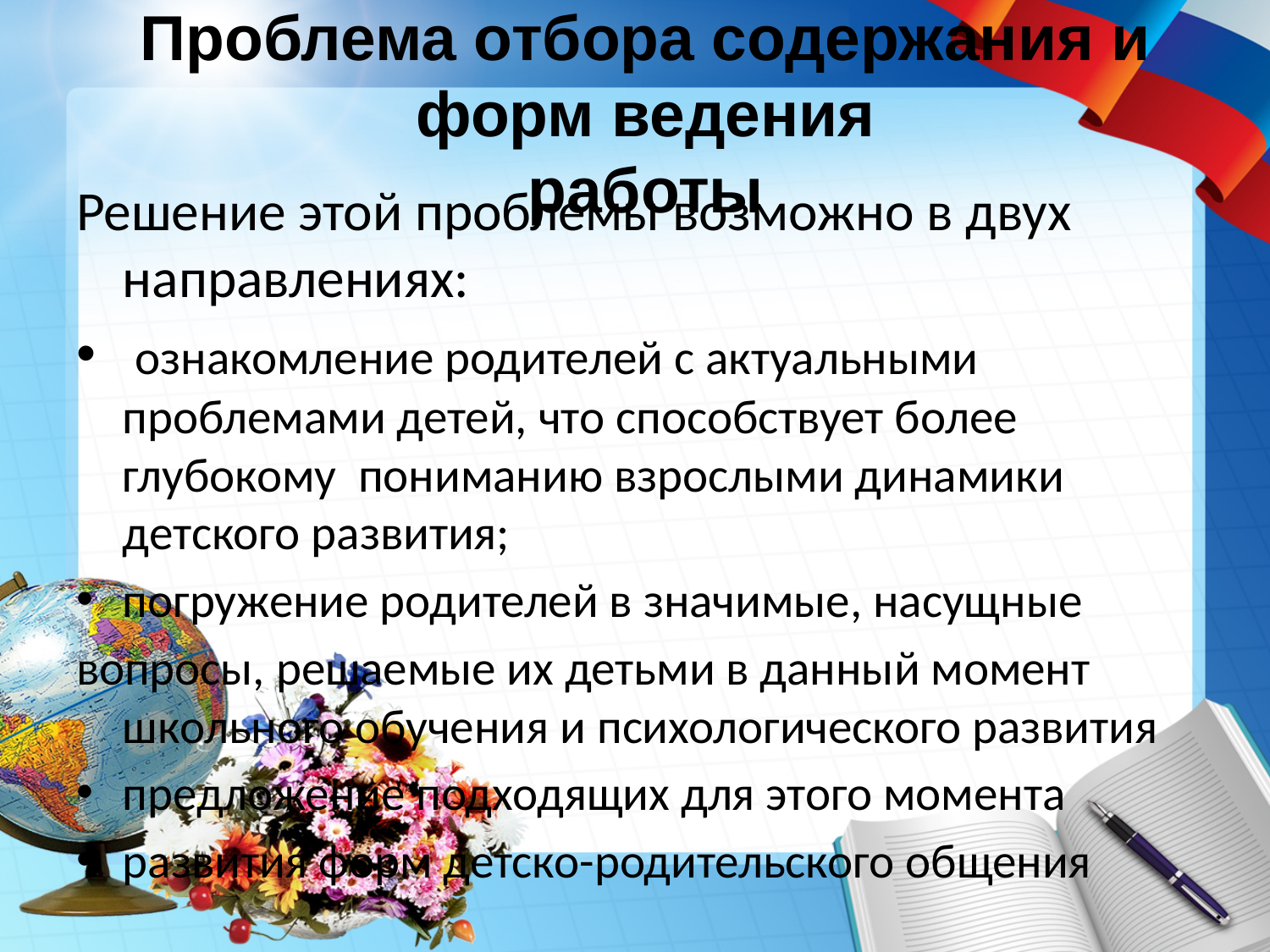

# Проблема отбора содержания и форм ведения работы
Решение этой проблемы возможно в двух направлениях:
 ознакомление родителей с актуальными проблемами детей, что способствует более глубокому  пониманию взрослыми динамики детского развития;
погружение родителей в значимые, насущные
вопросы, решаемые их детьми в данный момент школьного обучения и психологического развития
предложение подходящих для этого момента
развития форм детско-родительского общения